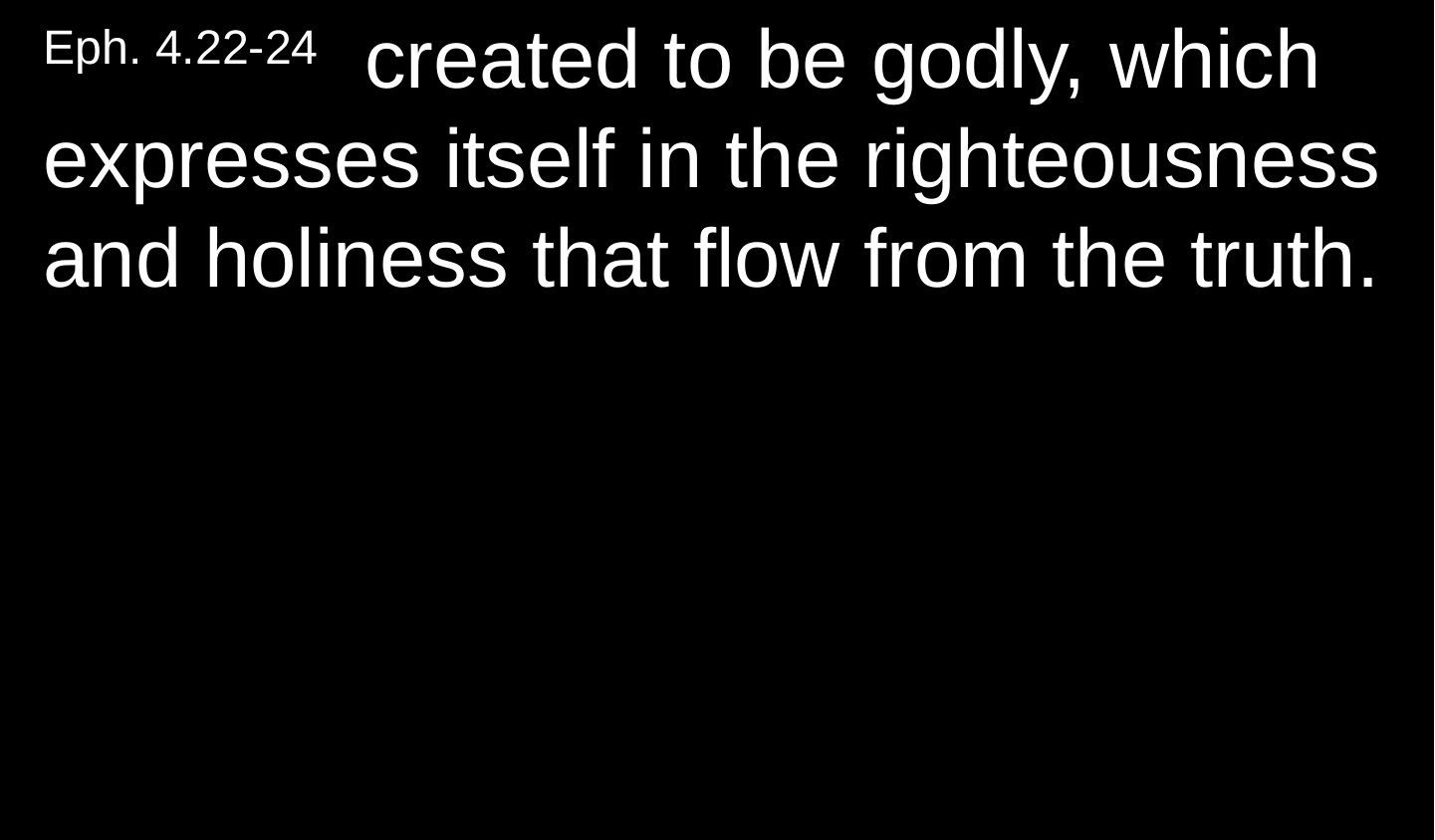

Eph. 4.22-24  created to be godly, which expresses itself in the righteousness and holiness that flow from the truth.